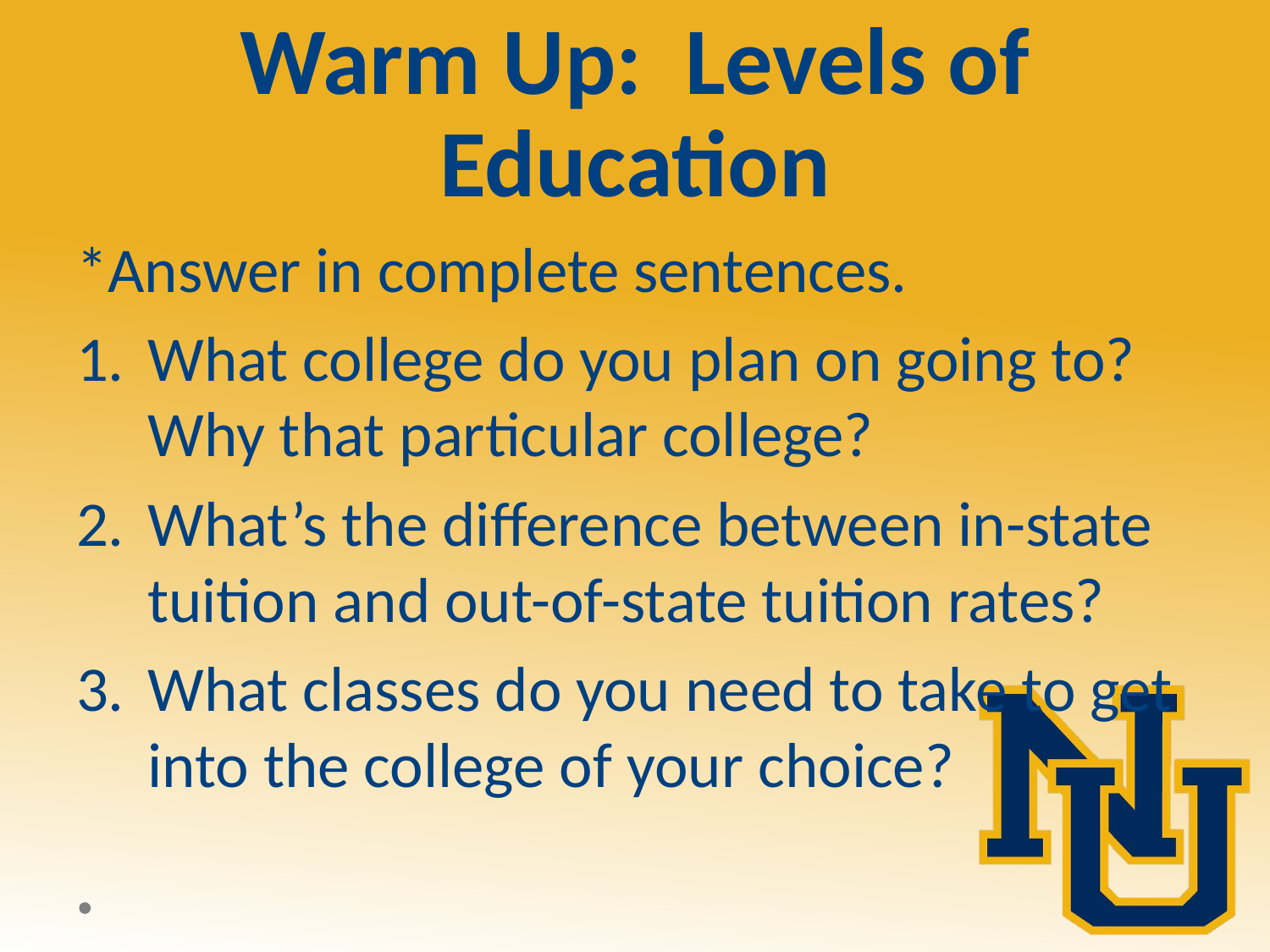

# Warm Up:  Levels of Education
*Answer in complete sentences.
What college do you plan on going to? Why that particular college?
What’s the difference between in-state tuition and out-of-state tuition rates?
What classes do you need to take to get into the college of your choice?